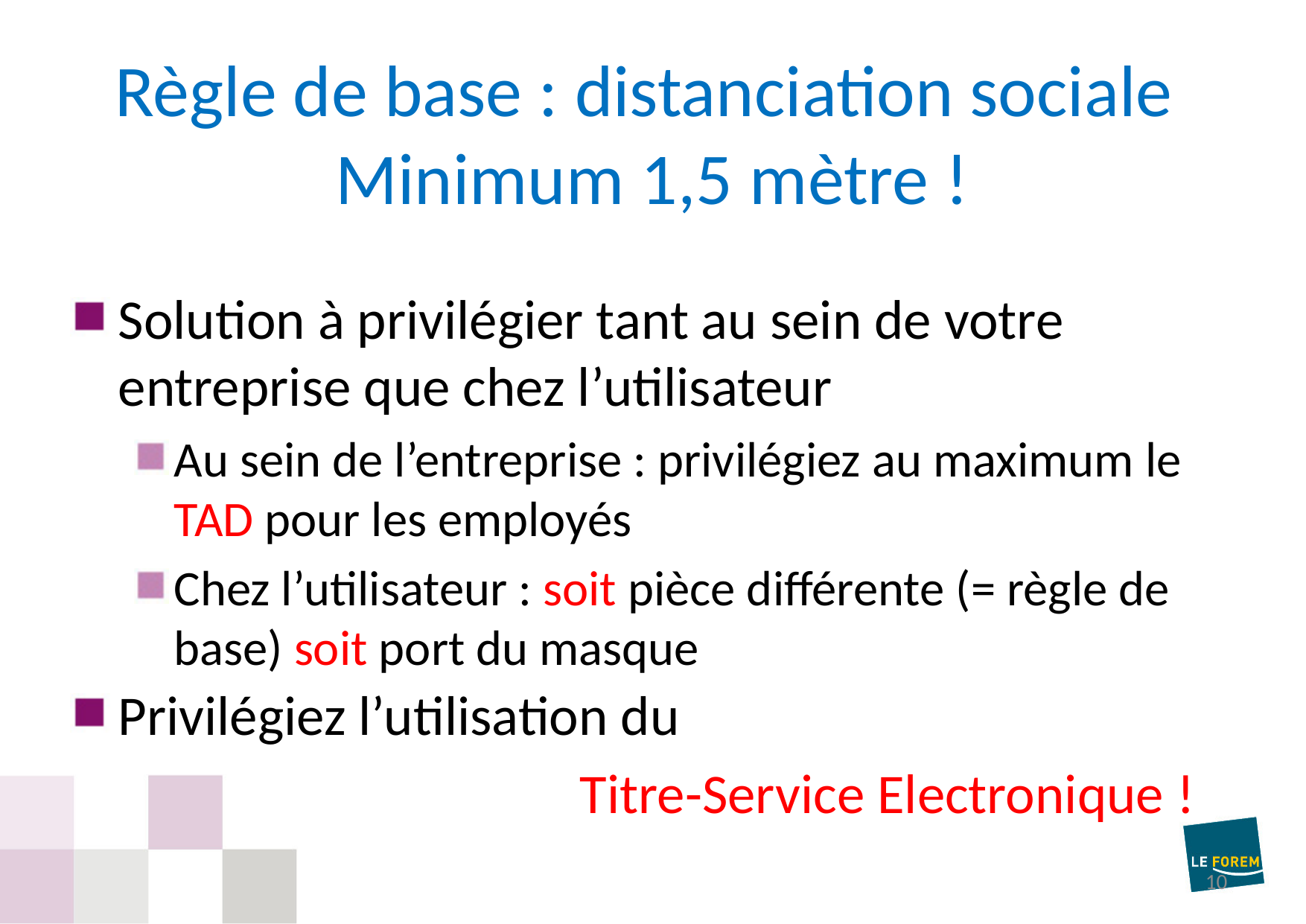

# Règle de base : distanciation sociale Minimum 1,5 mètre !
Solution à privilégier tant au sein de votre entreprise que chez l’utilisateur
Au sein de l’entreprise : privilégiez au maximum le TAD pour les employés
Chez l’utilisateur : soit pièce différente (= règle de base) soit port du masque

Privilégiez l’utilisation du
Titre-Service Electronique !

10